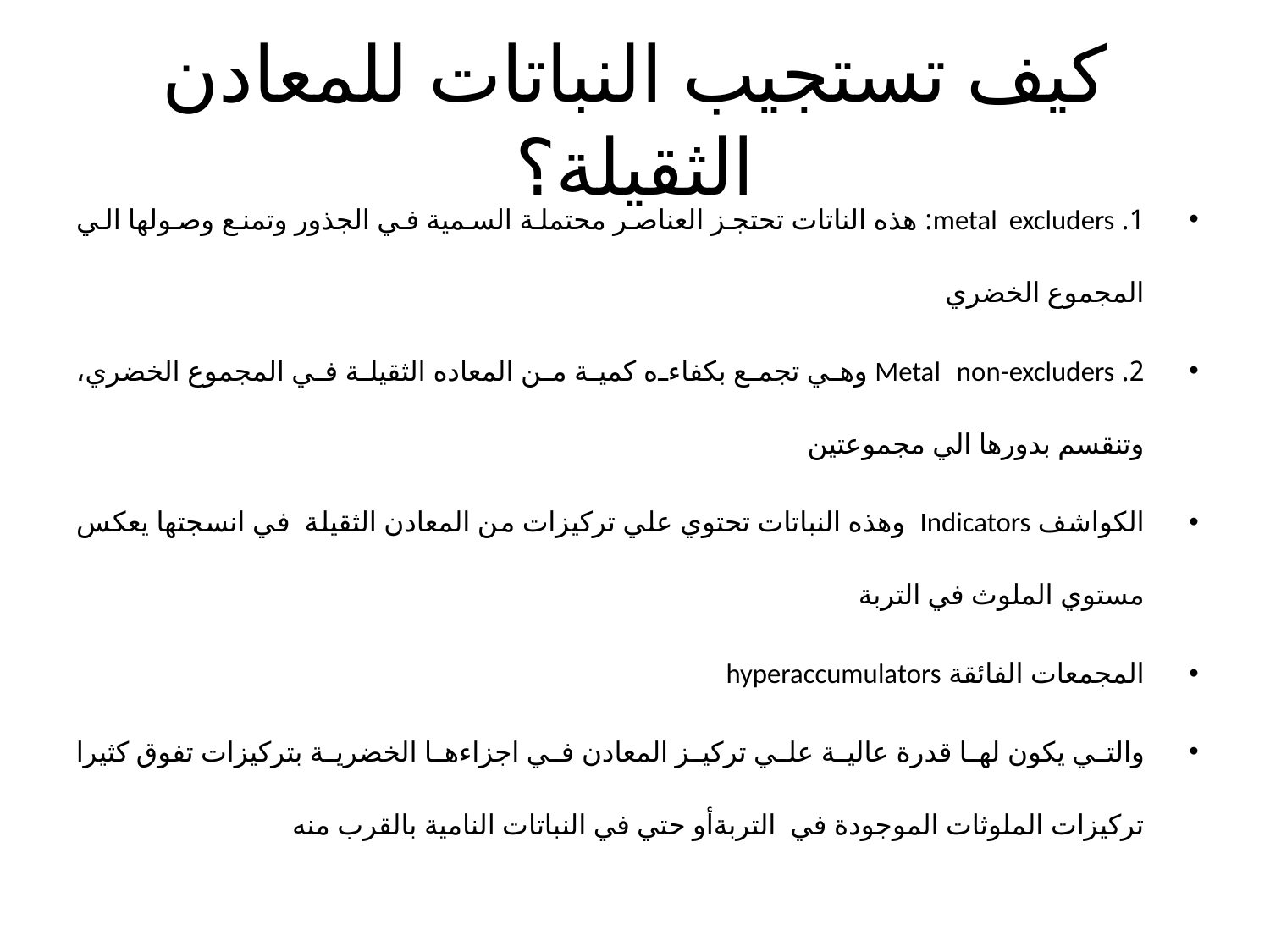

# كيف تستجيب النباتات للمعادن الثقيلة؟
1. metal excluders: هذه الناتات تحتجز العناصر محتملة السمية في الجذور وتمنع وصولها الي المجموع الخضري
2. Metal non-excluders وهي تجمع بكفاءه كمية من المعاده الثقيلة في المجموع الخضري، وتنقسم بدورها الي مجموعتين
الكواشف Indicators  وهذه النباتات تحتوي علي تركيزات من المعادن الثقيلة  في انسجتها يعكس مستوي الملوث في التربة
المجمعات الفائقة hyperaccumulators
والتي يكون لها قدرة عالية علي تركيز المعادن في اجزاءها الخضرية بتركيزات تفوق كثيرا تركيزات الملوثات الموجودة في  التربةأو حتي في النباتات النامية بالقرب منه